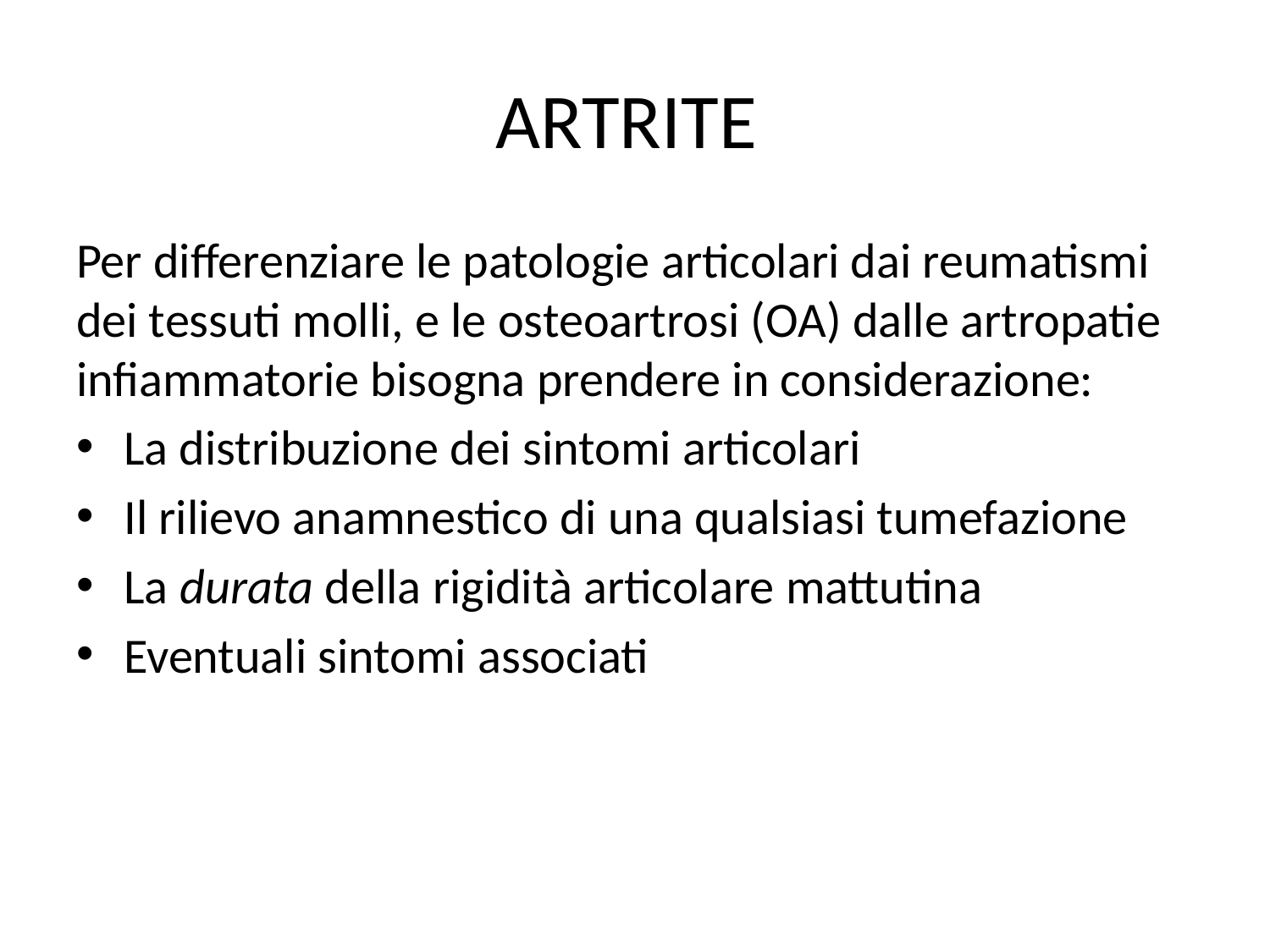

# ARTRITE
Per differenziare le patologie articolari dai reumatismi dei tessuti molli, e le osteoartrosi (OA) dalle artropatie infiammatorie bisogna prendere in considerazione:
La distribuzione dei sintomi articolari
Il rilievo anamnestico di una qualsiasi tumefazione
La durata della rigidità articolare mattutina
Eventuali sintomi associati